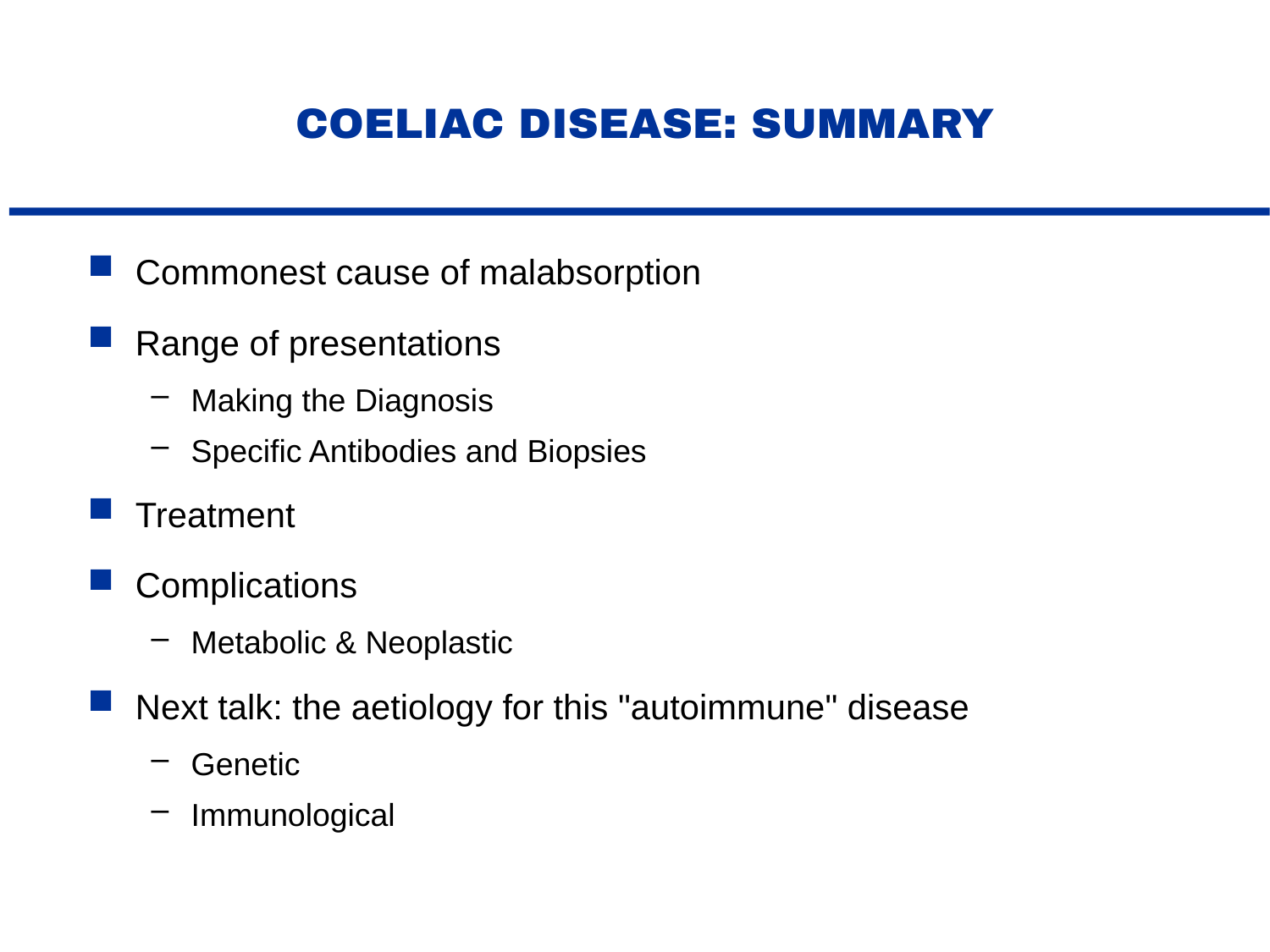

# COELIAC DISEASE: SUMMARY
Commonest cause of malabsorption
Range of presentations
Making the Diagnosis
Specific Antibodies and Biopsies
Treatment
Complications
Metabolic & Neoplastic
Next talk: the aetiology for this "autoimmune" disease
Genetic
Immunological